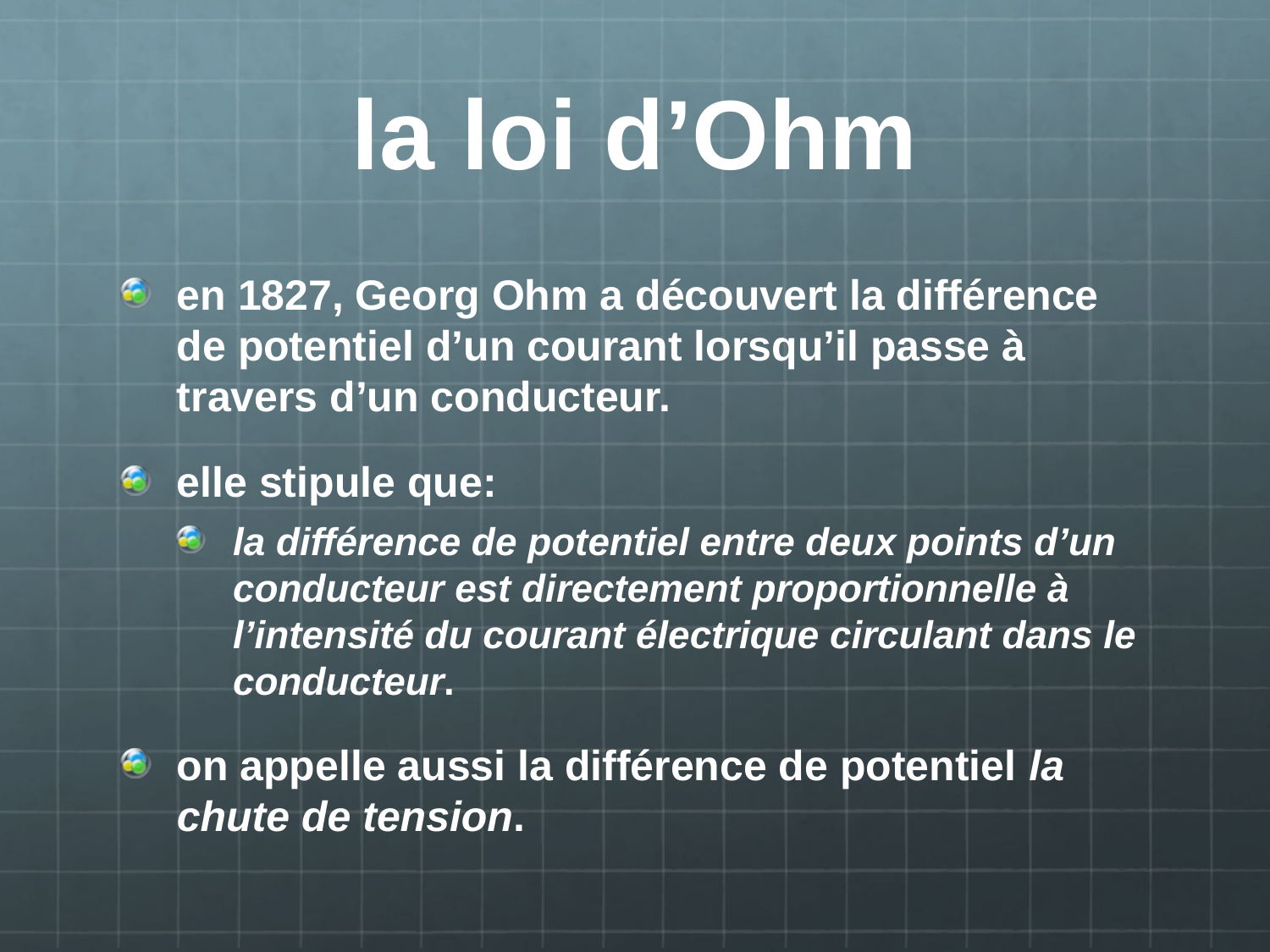

# la loi d’Ohm
en 1827, Georg Ohm a découvert la différence de potentiel d’un courant lorsqu’il passe à travers d’un conducteur.
elle stipule que:
la différence de potentiel entre deux points d’un conducteur est directement proportionnelle à l’intensité du courant électrique circulant dans le conducteur.
on appelle aussi la différence de potentiel la chute de tension.